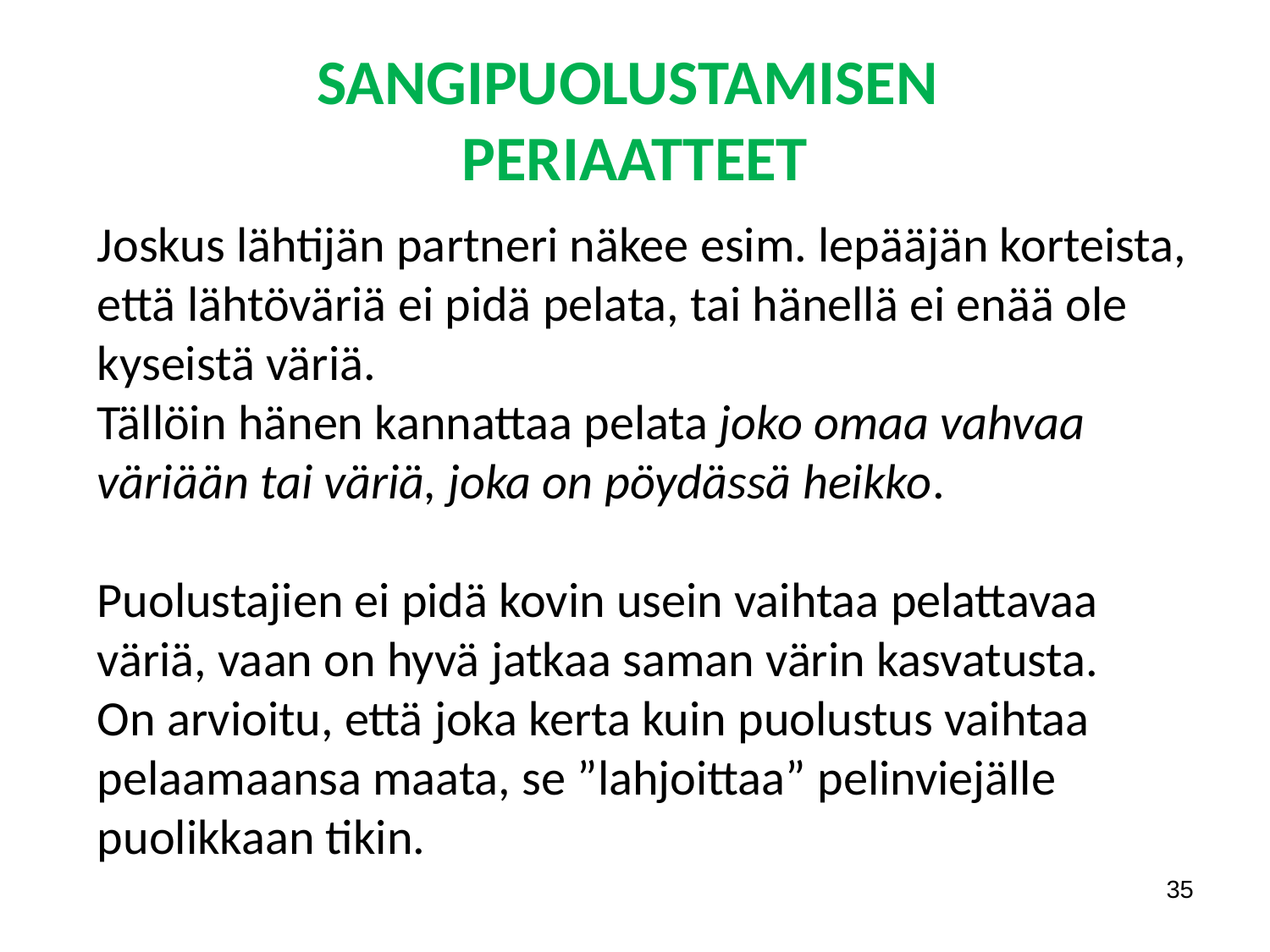

# SANGIPUOLUSTAMISEN PERIAATTEET
Joskus lähtijän partneri näkee esim. lepääjän korteista, että lähtöväriä ei pidä pelata, tai hänellä ei enää ole kyseistä väriä.
Tällöin hänen kannattaa pelata joko omaa vahvaa väriään tai väriä, joka on pöydässä heikko.

Puolustajien ei pidä kovin usein vaihtaa pelattavaa väriä, vaan on hyvä jatkaa saman värin kasvatusta.
On arvioitu, että joka kerta kuin puolustus vaihtaa pelaamaansa maata, se ”lahjoittaa” pelinviejälle puolikkaan tikin.
35